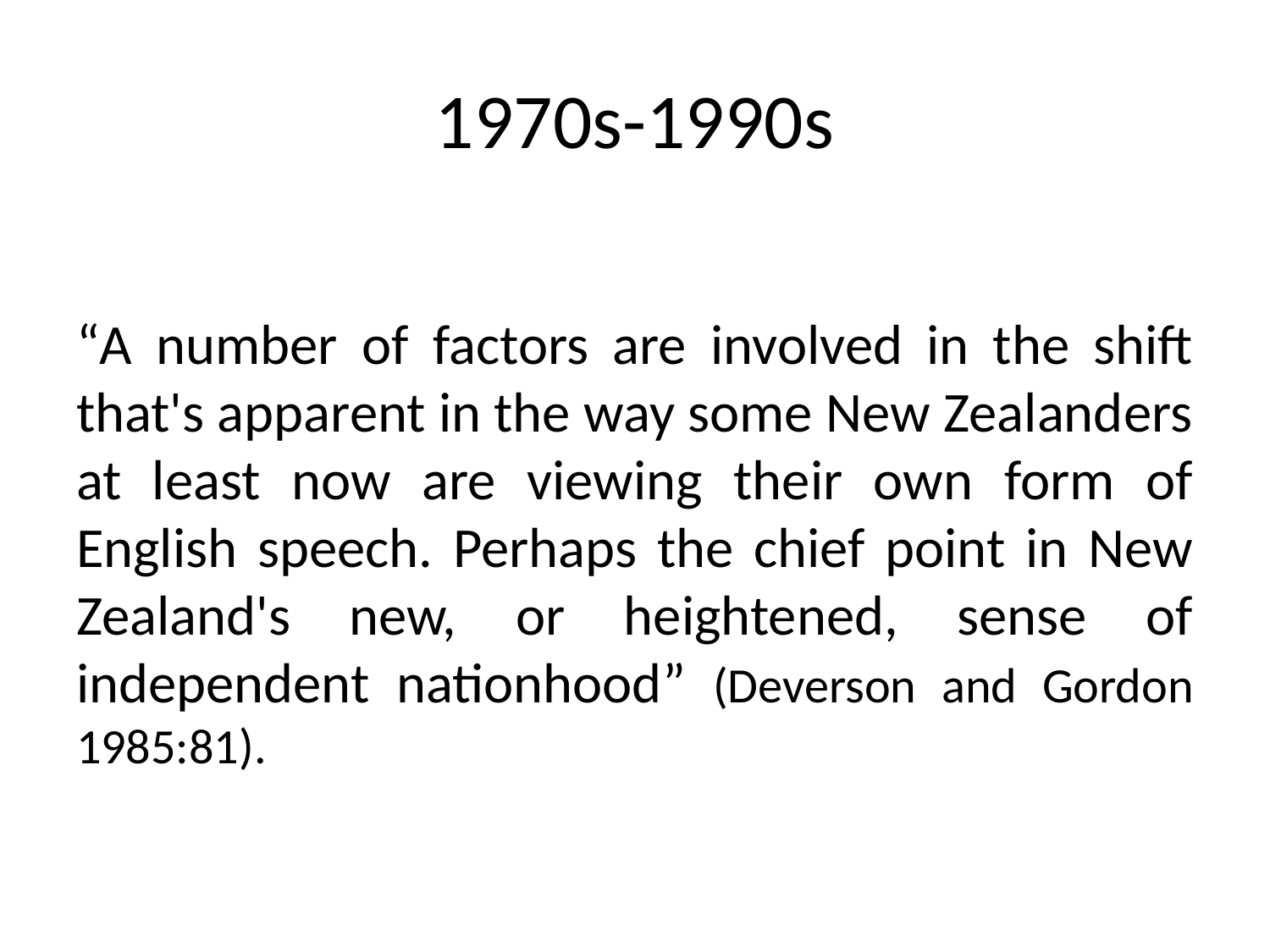

# 1970s-1990s

“A number of factors are involved in the shift that's apparent in the way some New Zealanders at least now are viewing their own form of English speech. Perhaps the chief point in New Zealand's new, or heightened, sense of independent nationhood” (Deverson and Gordon 1985:81).